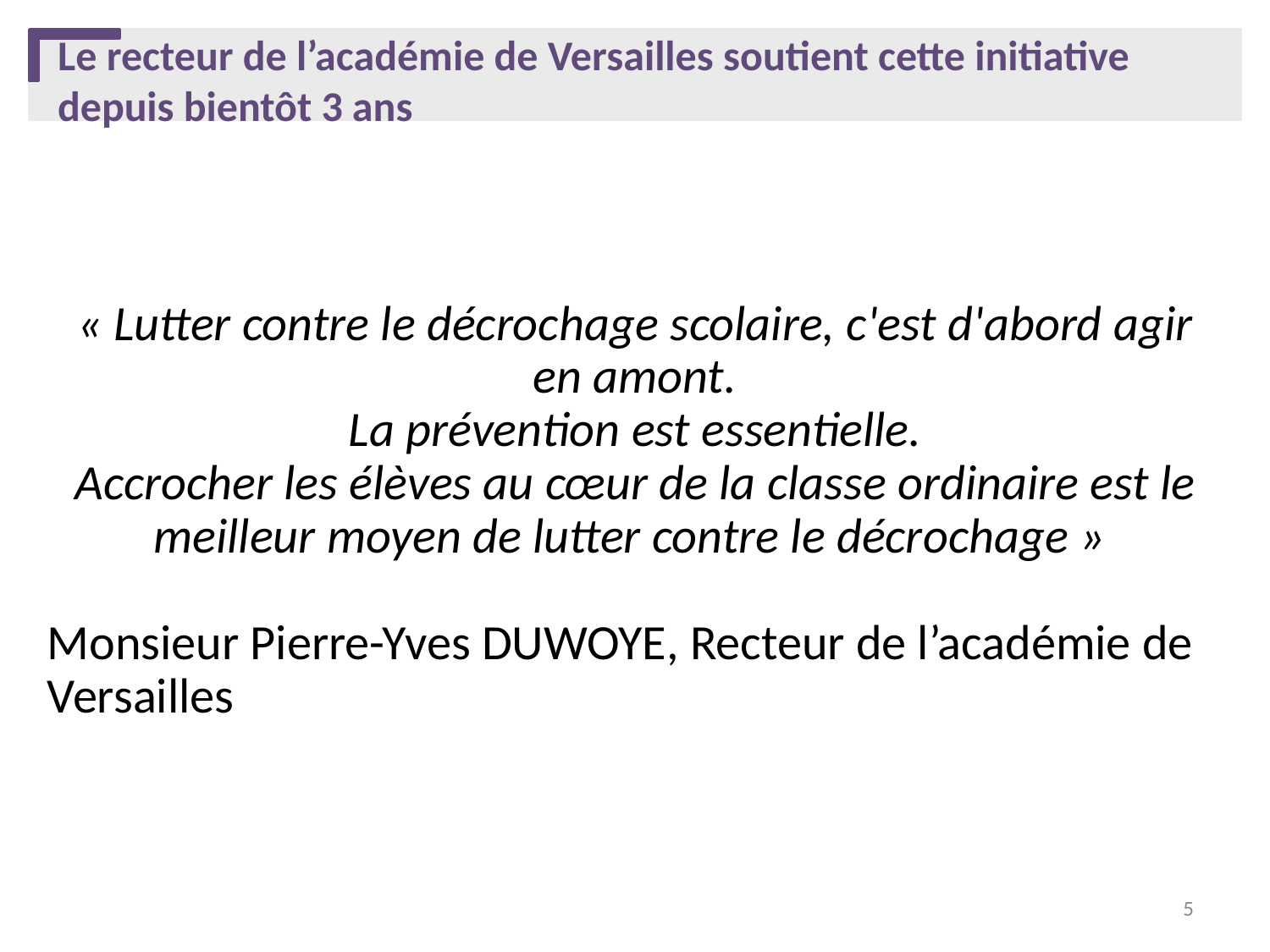

# Le recteur de l’académie de Versailles soutient cette initiative depuis bientôt 3 ans
« Lutter contre le décrochage scolaire, c'est d'abord agir en amont.
La prévention est essentielle.
Accrocher les élèves au cœur de la classe ordinaire est le meilleur moyen de lutter contre le décrochage »

Monsieur Pierre-Yves DUWOYE, Recteur de l’académie de Versailles
5